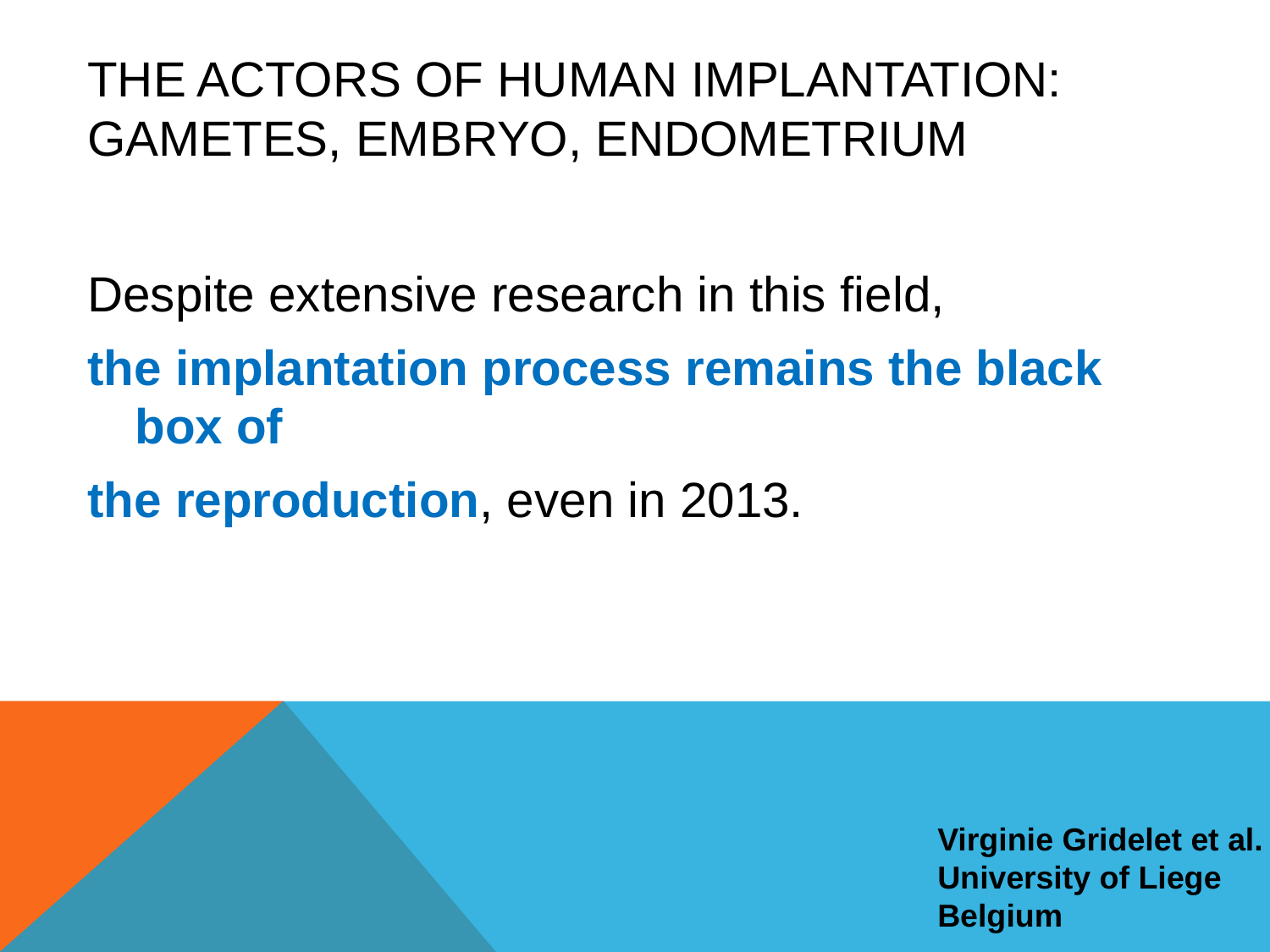

# The Actors of Human Implantation: Gametes, Embryo, Endometrium
Despite extensive research in this field,
the implantation process remains the black box of
the reproduction, even in 2013.
Virginie Gridelet et al.
University of Liege
Belgium